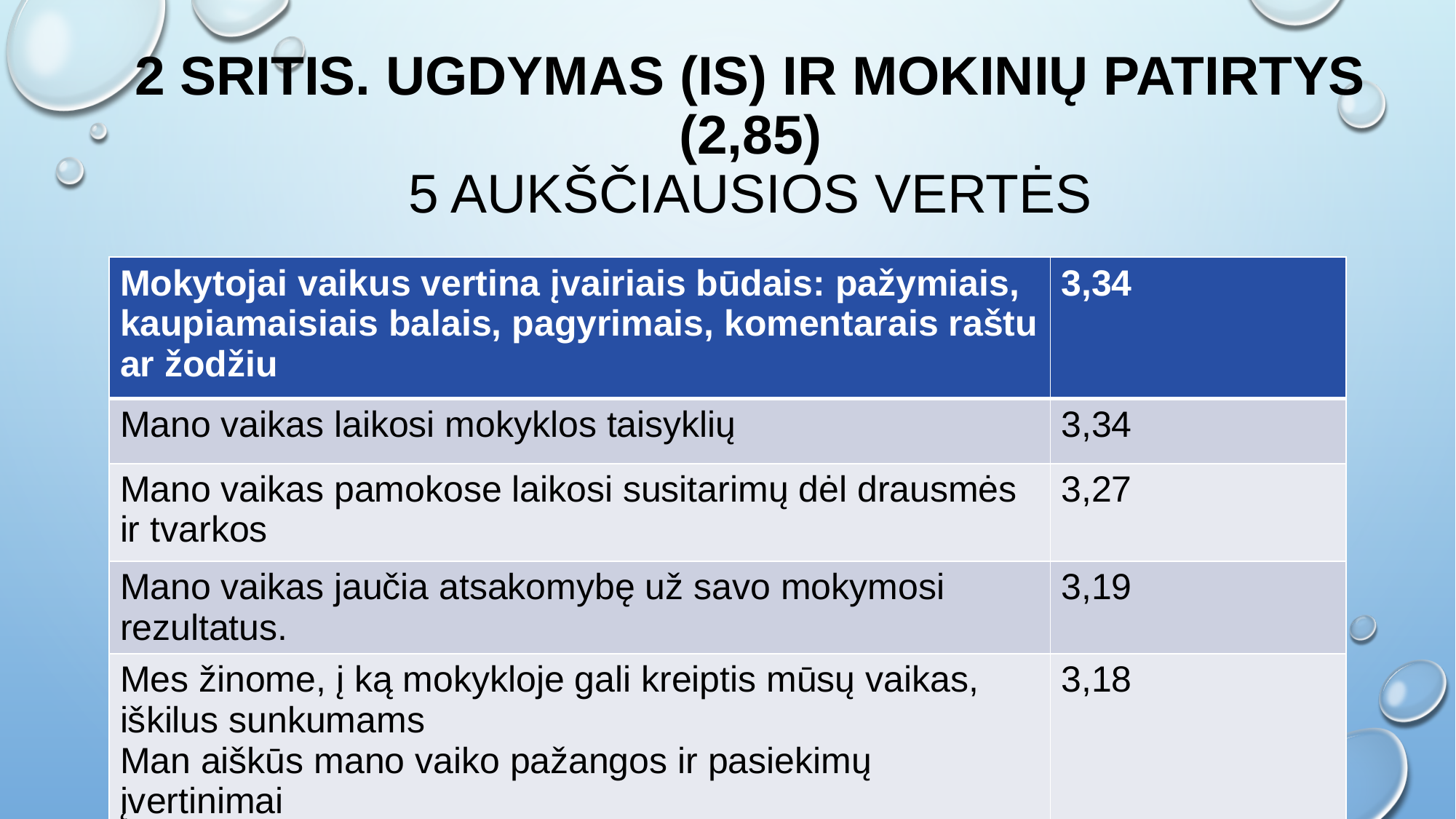

# 2 sritis. Ugdymas (is) ir mokinių patirtys (2,85) 5 aukščiausios vertės
| Mokytojai vaikus vertina įvairiais būdais: pažymiais, kaupiamaisiais balais, pagyrimais, komentarais raštu ar žodžiu | 3,34 |
| --- | --- |
| Mano vaikas laikosi mokyklos taisyklių | 3,34 |
| Mano vaikas pamokose laikosi susitarimų dėl drausmės ir tvarkos | 3,27 |
| Mano vaikas jaučia atsakomybę už savo mokymosi rezultatus. | 3,19 |
| Mes žinome, į ką mokykloje gali kreiptis mūsų vaikas, iškilus sunkumams Man aiškūs mano vaiko pažangos ir pasiekimų įvertinimai | 3,18 |